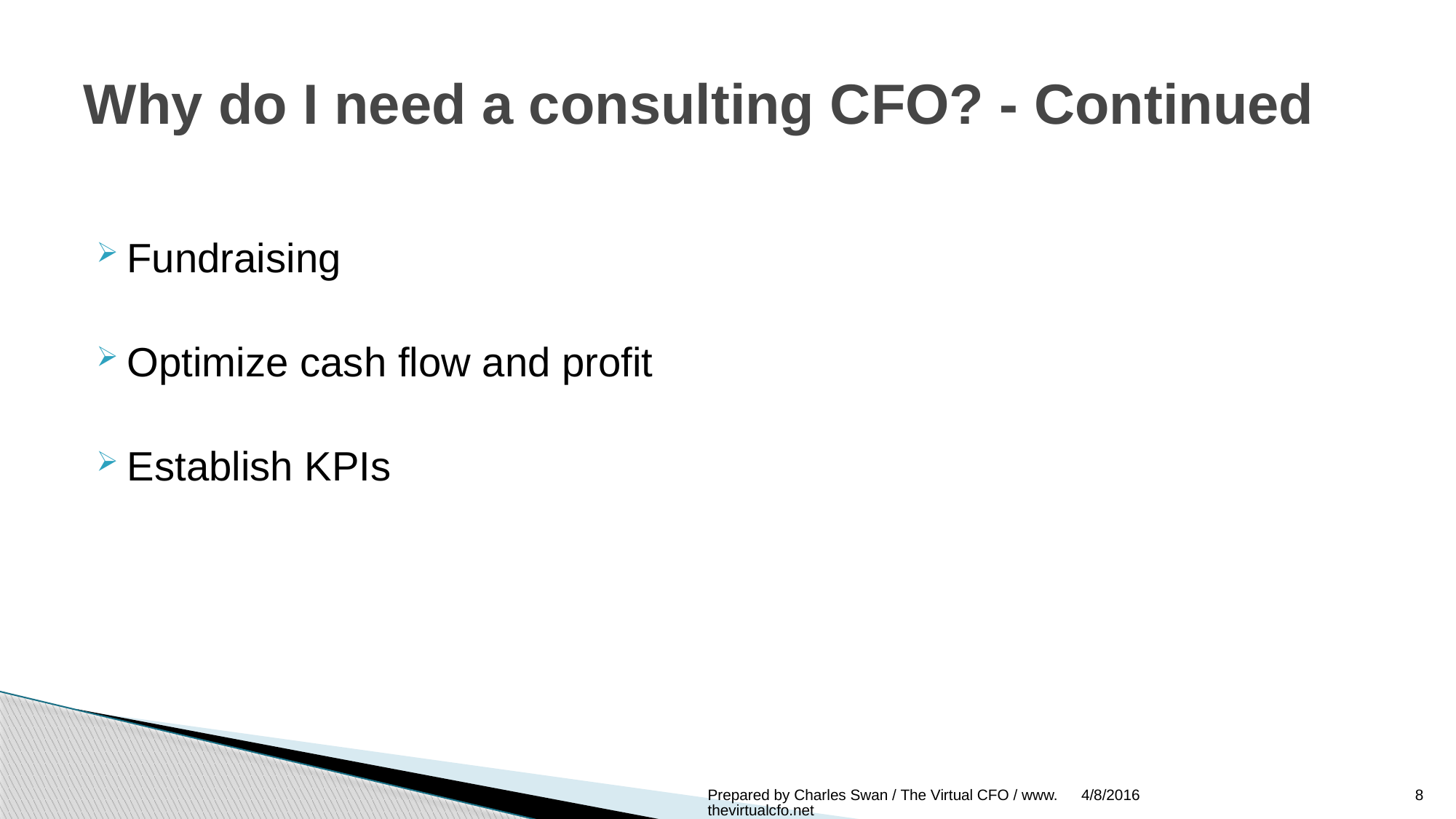

# Why do I need a consulting CFO? - Continued
Fundraising
Optimize cash flow and profit
Establish KPIs

4/8/2016
Prepared by Charles Swan / The Virtual CFO / www.thevirtualcfo.net
8